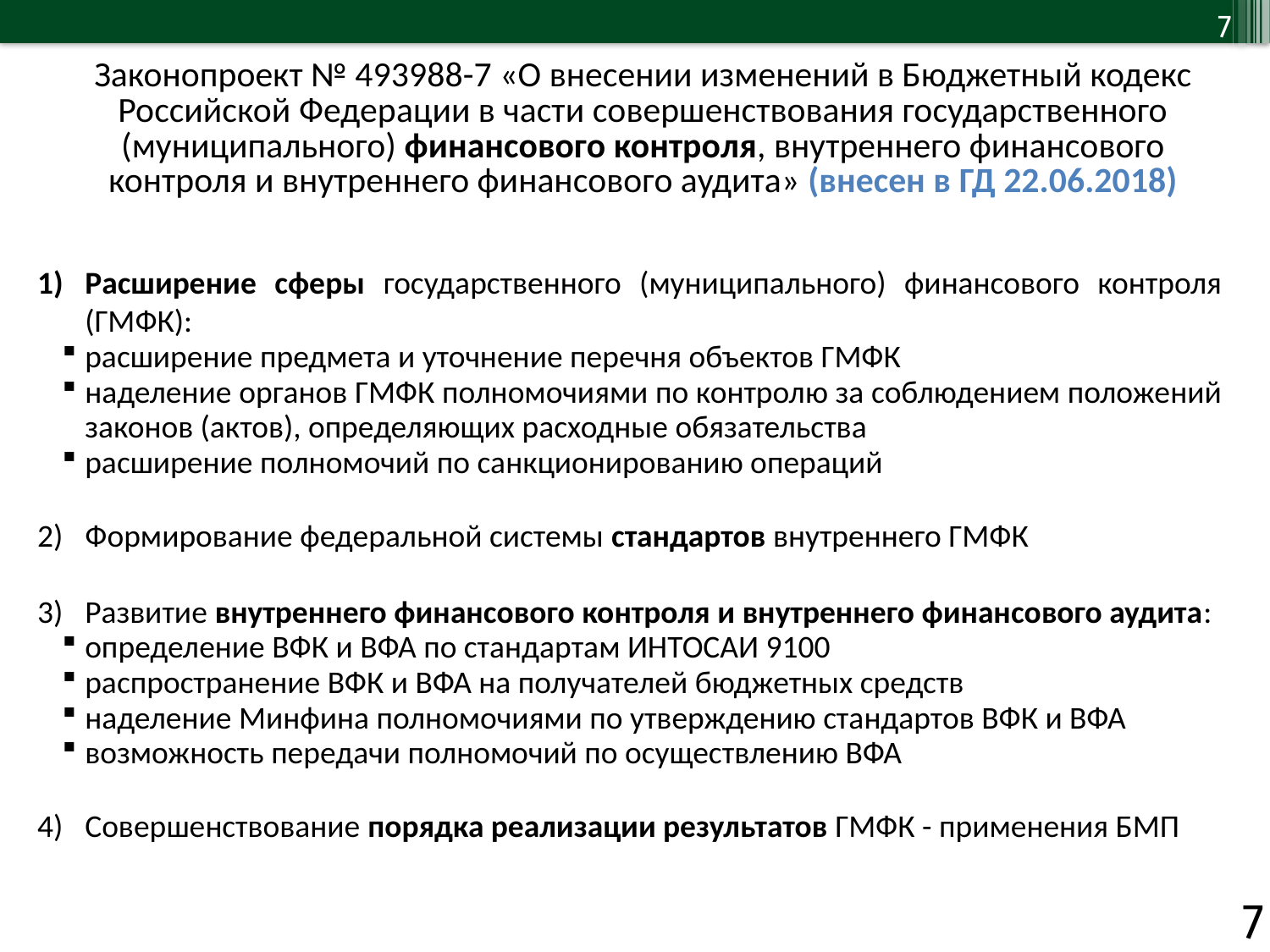

| Законопроект № 493988-7 «О внесении изменений в Бюджетный кодекс Российской Федерации в части совершенствования государственного (муниципального) финансового контроля, внутреннего финансового контроля и внутреннего финансового аудита» (внесен в ГД 22.06.2018) |
| --- |
Расширение сферы государственного (муниципального) финансового контроля (ГМФК):
расширение предмета и уточнение перечня объектов ГМФК
наделение органов ГМФК полномочиями по контролю за соблюдением положений законов (актов), определяющих расходные обязательства
расширение полномочий по санкционированию операций

Формирование федеральной системы стандартов внутреннего ГМФК

Развитие внутреннего финансового контроля и внутреннего финансового аудита:
определение ВФК и ВФА по стандартам ИНТОСАИ 9100
распространение ВФК и ВФА на получателей бюджетных средств
наделение Минфина полномочиями по утверждению стандартов ВФК и ВФА
возможность передачи полномочий по осуществлению ВФА

Совершенствование порядка реализации результатов ГМФК - применения БМП
7